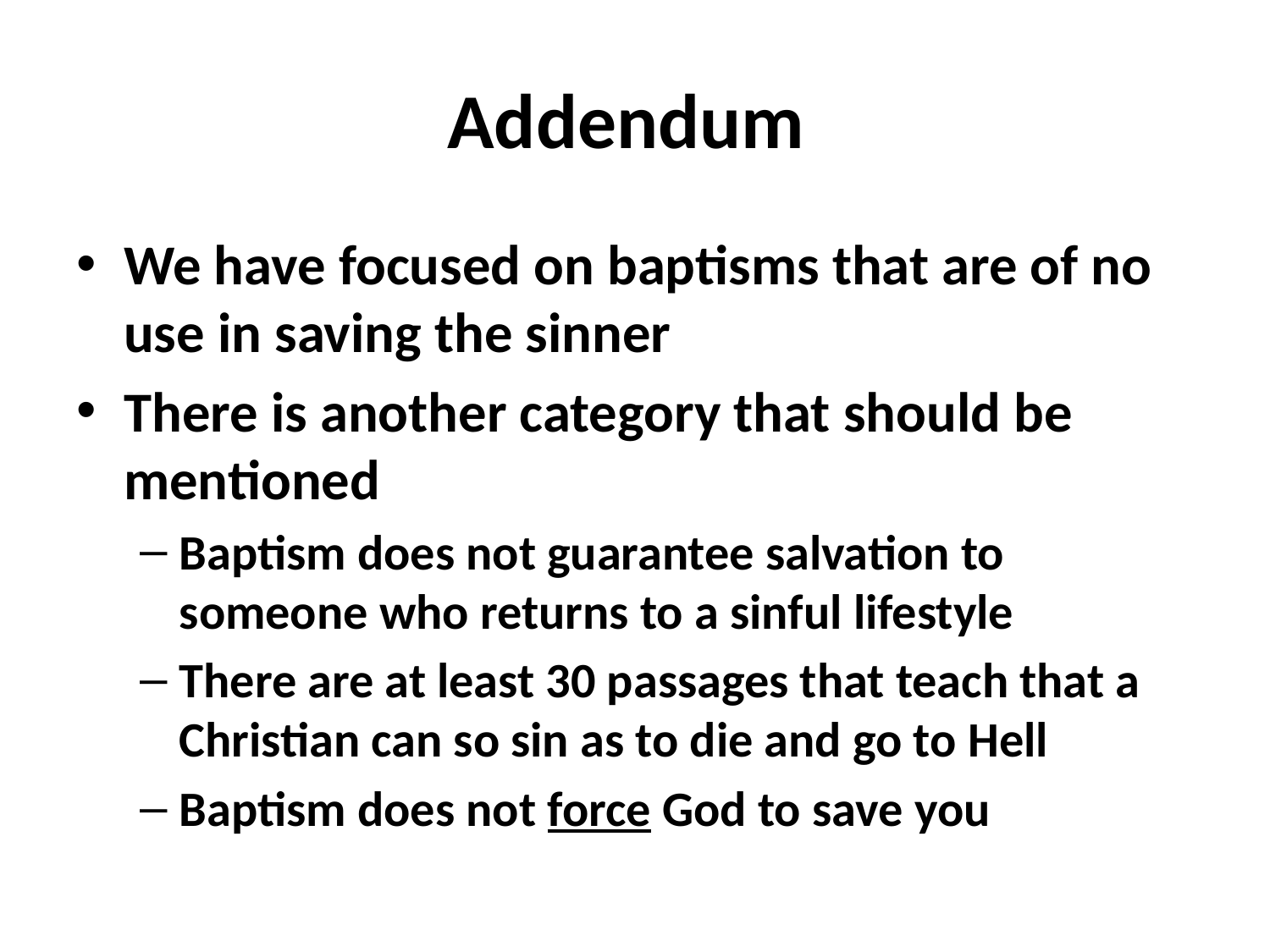

# Addendum
We have focused on baptisms that are of no use in saving the sinner
There is another category that should be mentioned
Baptism does not guarantee salvation to someone who returns to a sinful lifestyle
There are at least 30 passages that teach that a Christian can so sin as to die and go to Hell
Baptism does not force God to save you